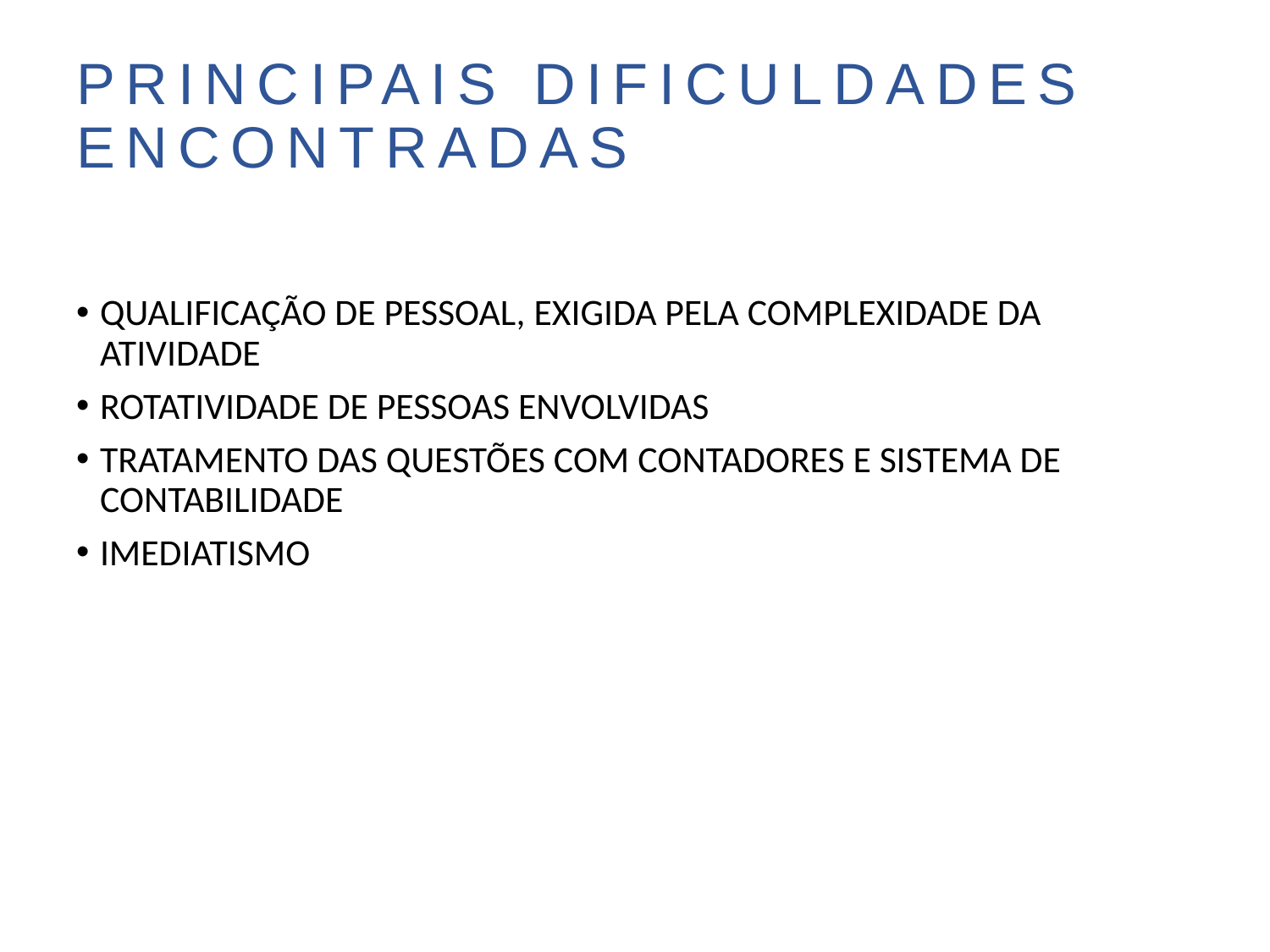

# PRINCIPAIS DIFICULDADES ENCONTRADAS
QUALIFICAÇÃO DE PESSOAL, EXIGIDA PELA COMPLEXIDADE DA ATIVIDADE
ROTATIVIDADE DE PESSOAS ENVOLVIDAS
TRATAMENTO DAS QUESTÕES COM CONTADORES E SISTEMA DE CONTABILIDADE
IMEDIATISMO